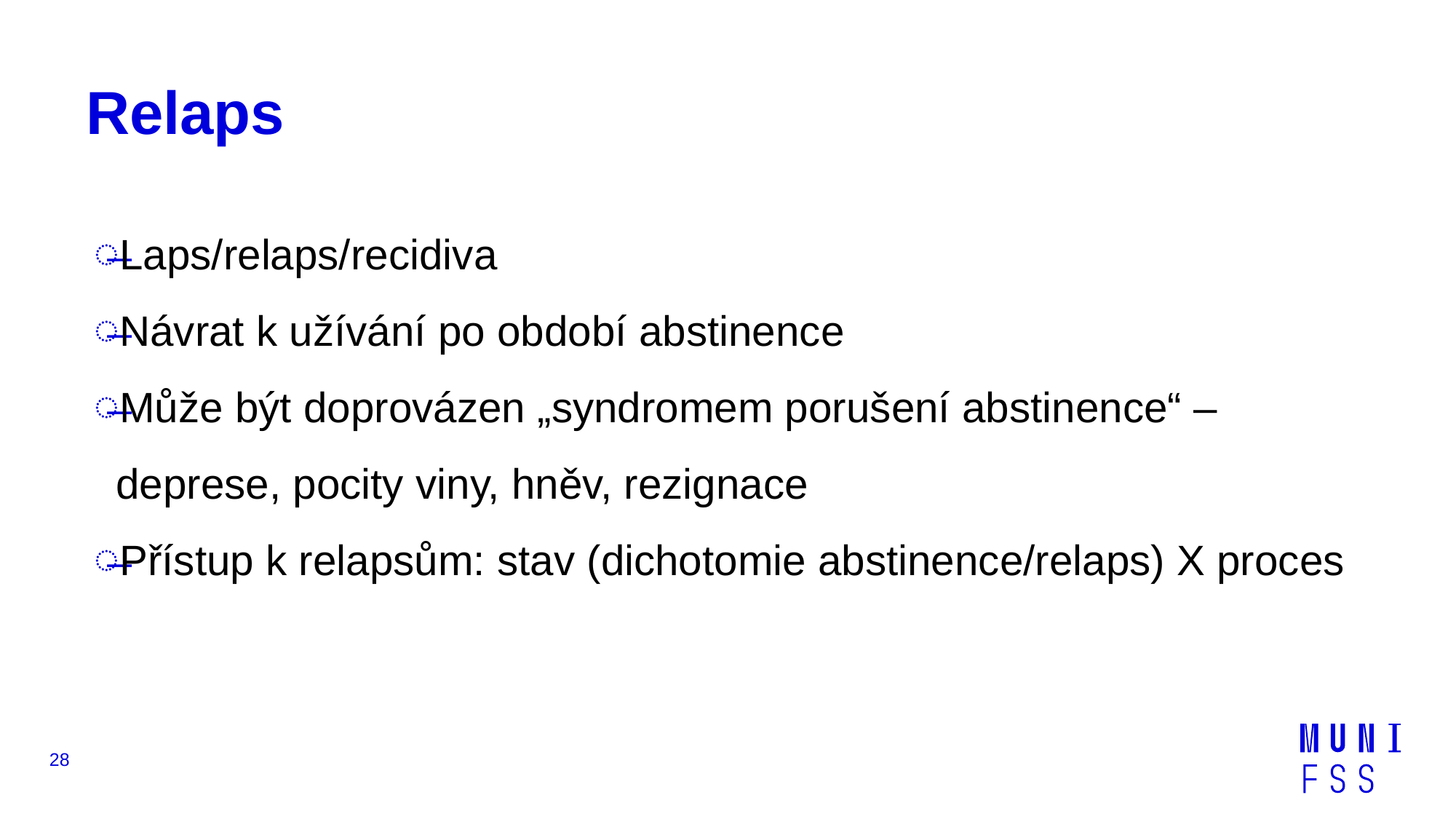

# Relaps
Laps/relaps/recidiva
Návrat k užívání po období abstinence
Může být doprovázen „syndromem porušení abstinence“ – deprese, pocity viny, hněv, rezignace
Přístup k relapsům: stav (dichotomie abstinence/relaps) X proces

28